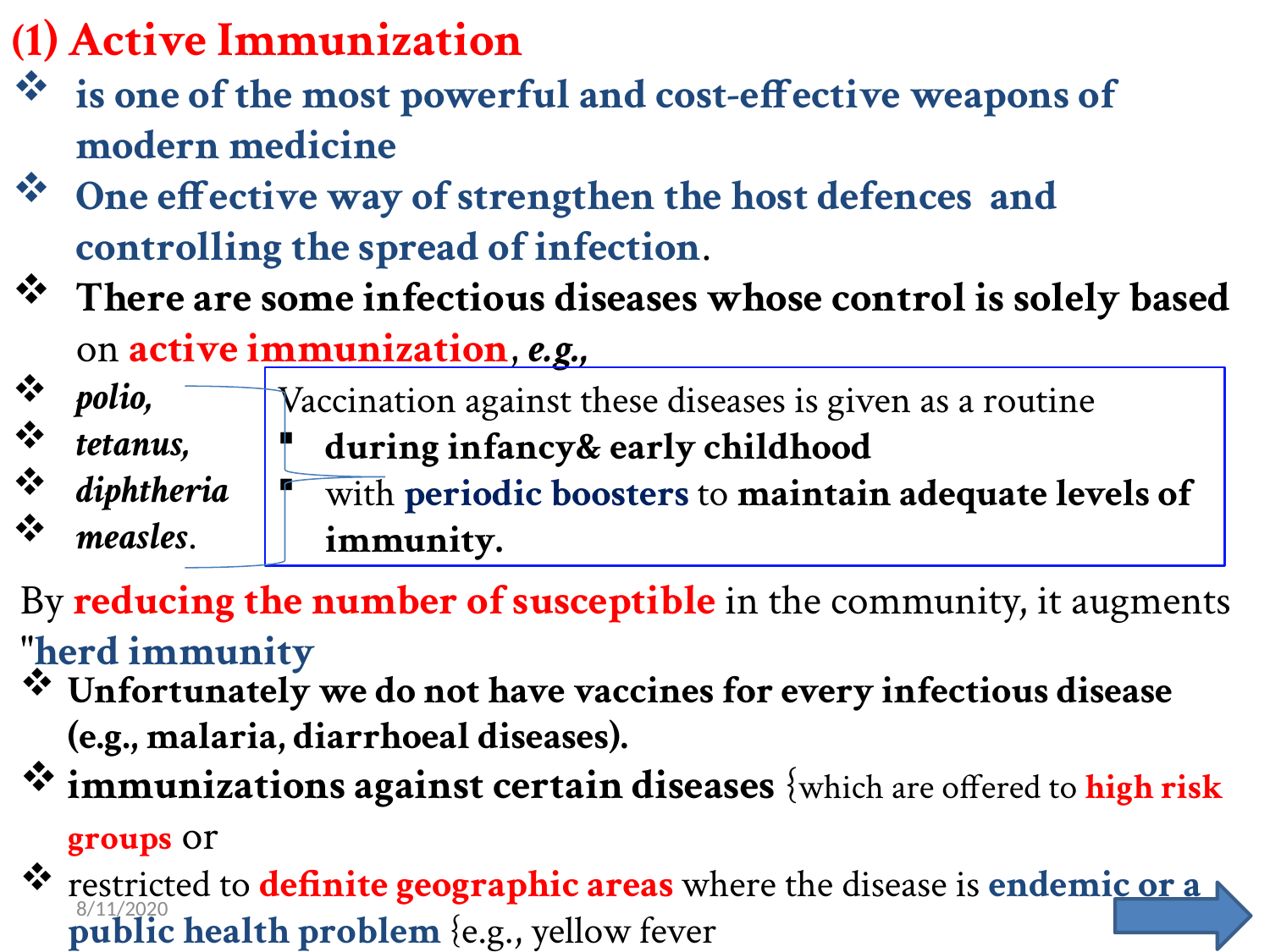

(1) Active Immunization
is one of the most powerful and cost-effective weapons of modern medicine
One effective way of strengthen the host defences  and controlling the spread of infection.
There are some infectious diseases whose control is solely based on active immunization, e.g.,
polio,
tetanus,
diphtheria
measles.
Vaccination against these diseases is given as a routine
during infancy& early childhood
with periodic boosters to maintain adequate levels of immunity.

By reducing the number of susceptible in the community, it augments "herd immunity
Unfortunately we do not have vaccines for every infectious disease (e.g., malaria, diarrhoeal diseases).
immunizations against certain diseases {which are offered to high risk groups or
restricted to definite geographic areas where the disease is endemic or a public health problem {e.g., yellow fever

8/11/2020
46